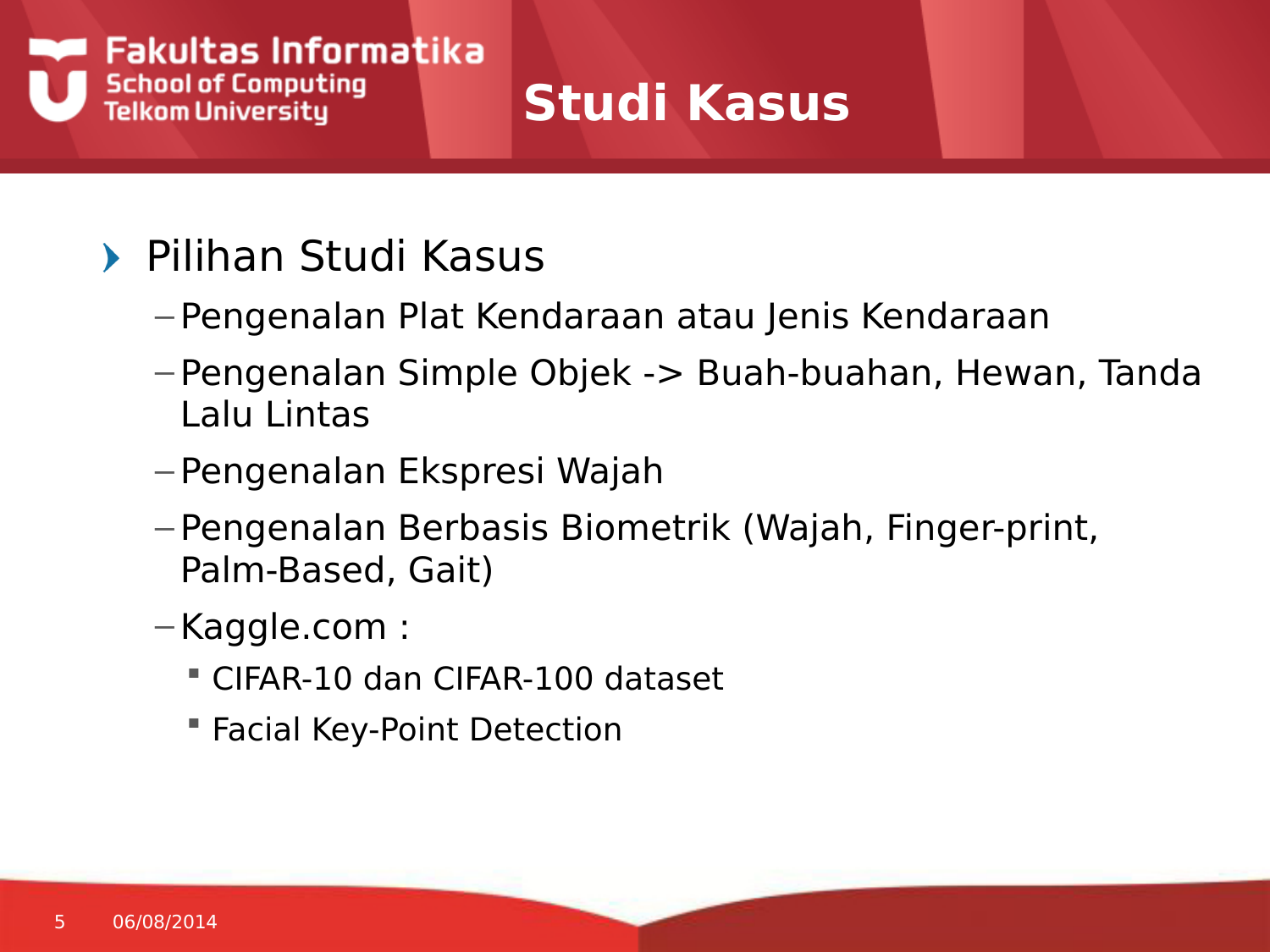

# Studi Kasus
Pilihan Studi Kasus
Pengenalan Plat Kendaraan atau Jenis Kendaraan
Pengenalan Simple Objek -> Buah-buahan, Hewan, Tanda Lalu Lintas
Pengenalan Ekspresi Wajah
Pengenalan Berbasis Biometrik (Wajah, Finger-print, Palm-Based, Gait)
Kaggle.com :
CIFAR-10 dan CIFAR-100 dataset
Facial Key-Point Detection
5
06/08/2014